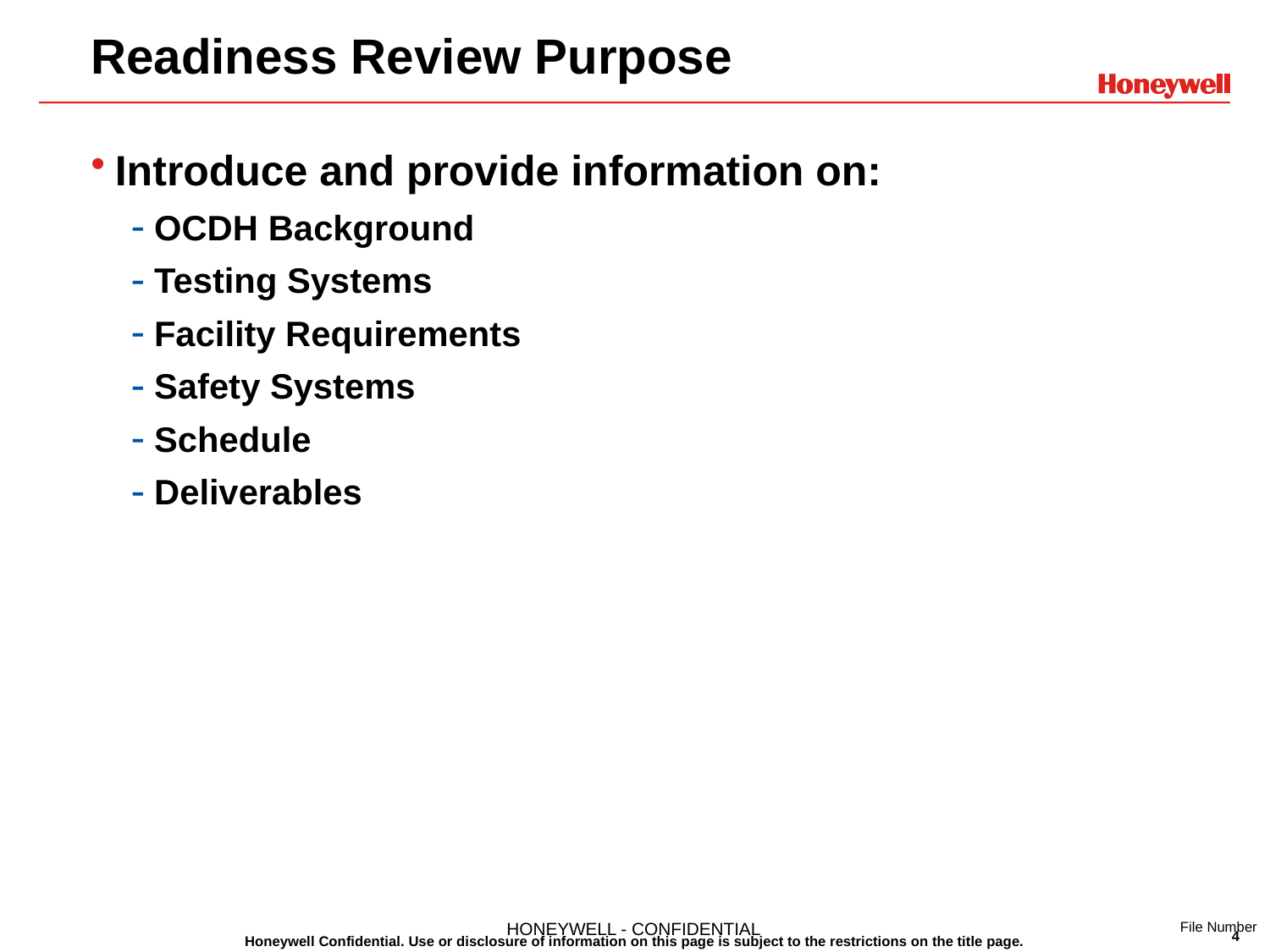

# Readiness Review Purpose
Introduce and provide information on:
OCDH Background
Testing Systems
Facility Requirements
Safety Systems
Schedule
Deliverables